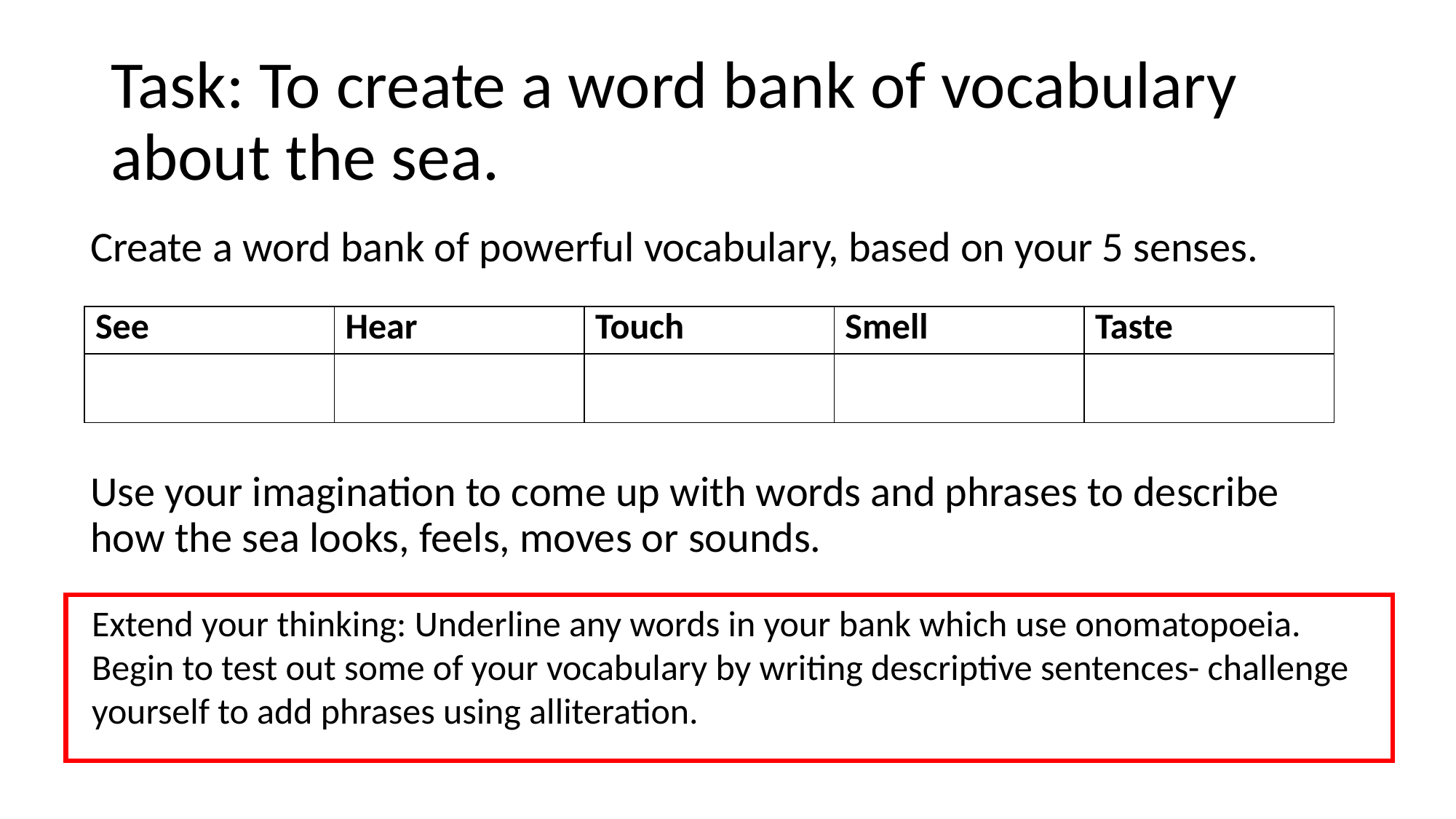

# Task: To create a word bank of vocabulary about the sea.
Create a word bank of powerful vocabulary, based on your 5 senses.

Use your imagination to come up with words and phrases to describe how the sea looks, feels, moves or sounds.
| See | Hear | Touch | Smell | Taste |
| --- | --- | --- | --- | --- |
|  |  |  |  |  |

Extend your thinking: Underline any words in your bank which use onomatopoeia. Begin to test out some of your vocabulary by writing descriptive sentences- challenge yourself to add phrases using alliteration.